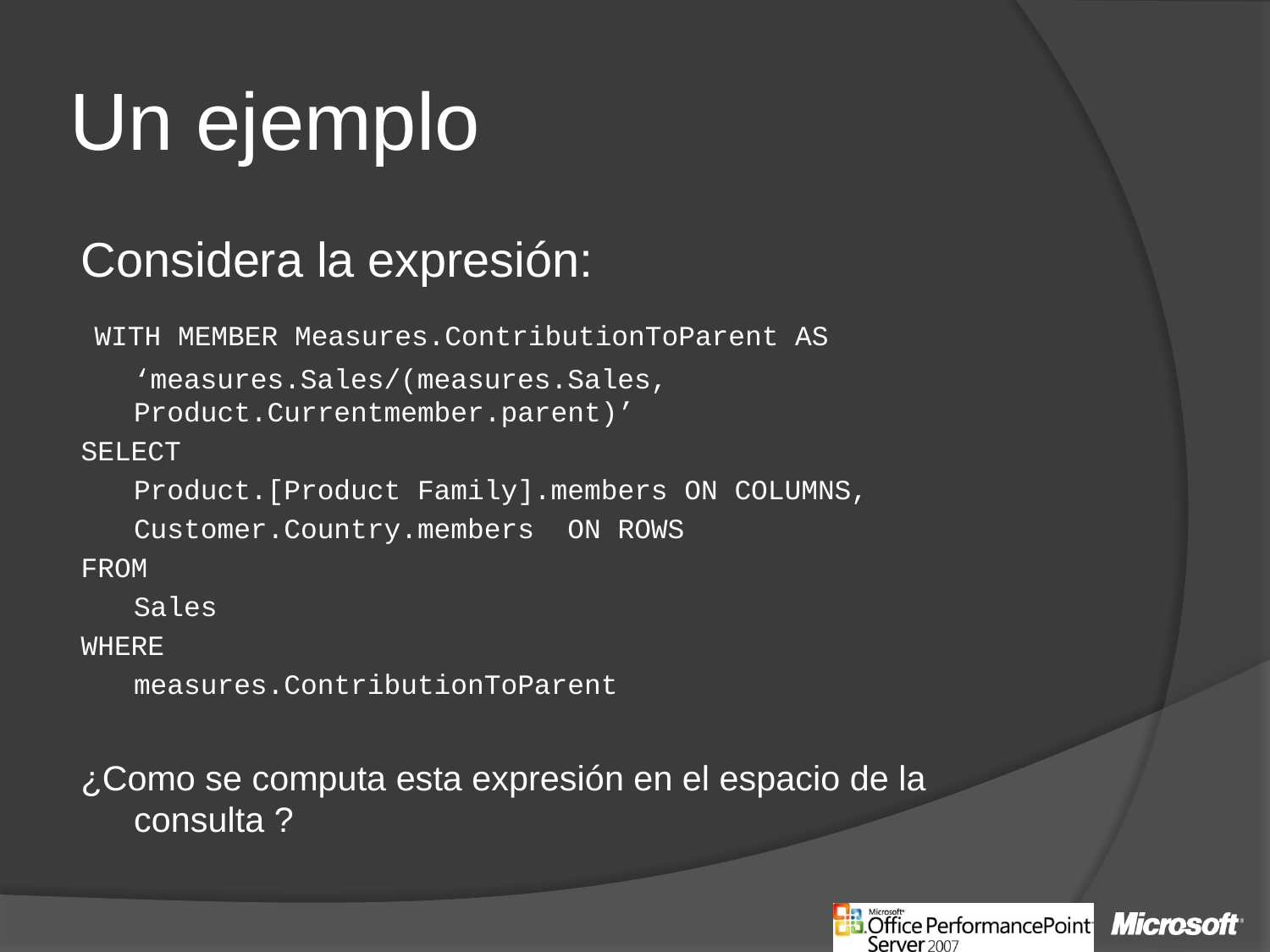

# Un ejemplo
Considera la expresión:
 WITH MEMBER Measures.ContributionToParent AS
	‘measures.Sales/(measures.Sales, Product.Currentmember.parent)’
SELECT
	Product.[Product Family].members ON COLUMNS,
	Customer.Country.members  ON ROWS
FROM
	Sales
WHERE
	measures.ContributionToParent

¿Como se computa esta expresión en el espacio de la consulta ?